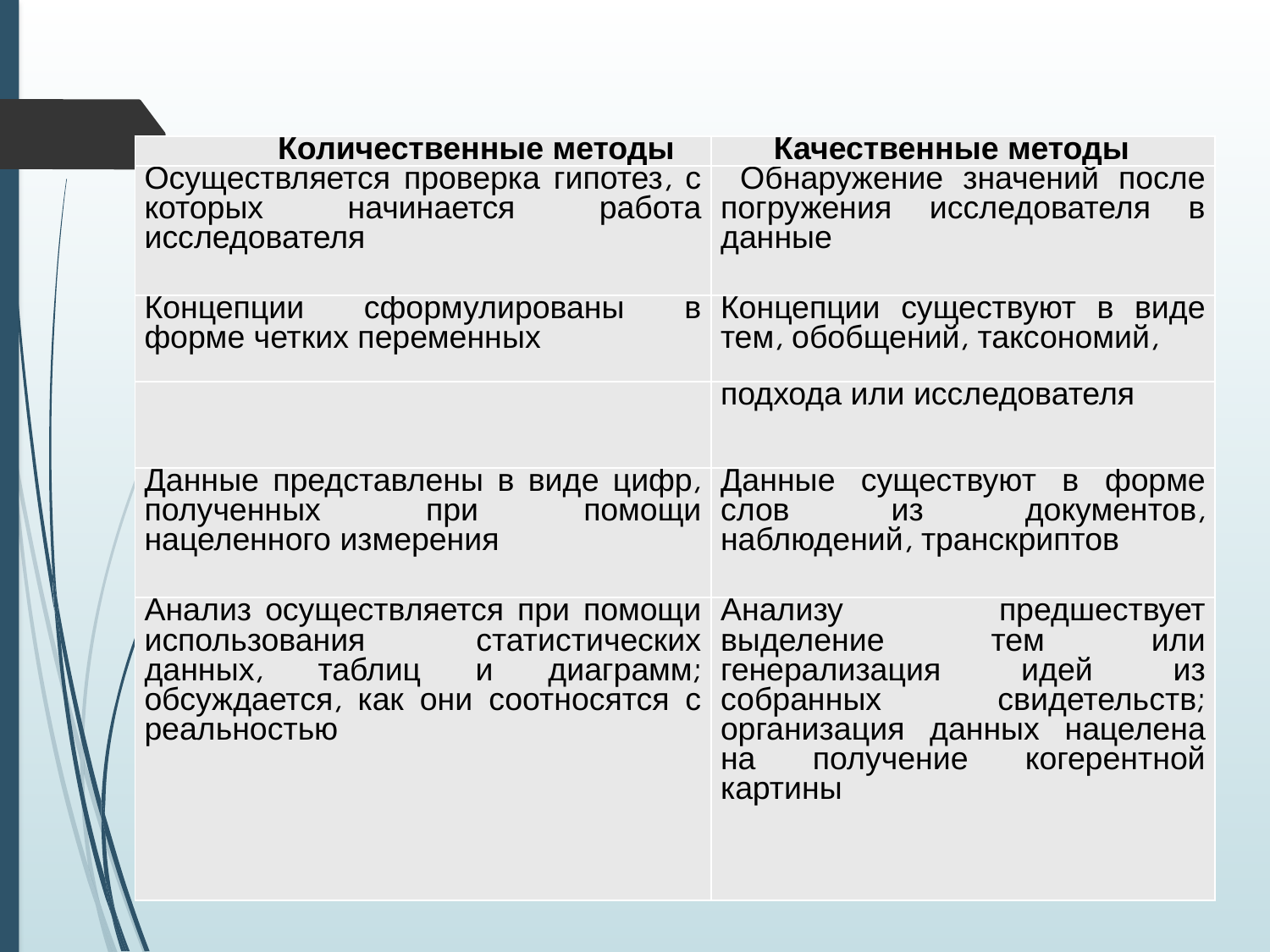

| Количественные методы | Качественные методы |
| --- | --- |
| Осуществляется проверка гипотез, с которых начинается работа исследователя | Обнаружение значений после погружения исследователя в данные |
| Концепции сформулированы в форме четких переменных | Концепции существуют в виде тем, обобщений, таксономий, |
|  | подхода или исследователя |
| Данные представлены в виде цифр, полученных при помощи нацеленного измерения | Данные существуют в форме слов из документов, наблюдений, транскриптов |
| Анализ осуществляется при помощи использования статистических данных, таблиц и диаграмм; обсуждается, как они соотносятся с реальностью | Анализу предшествует выделение тем или генерализация идей из собранных свидетельств; организация данных нацелена на получение когерентной картины |